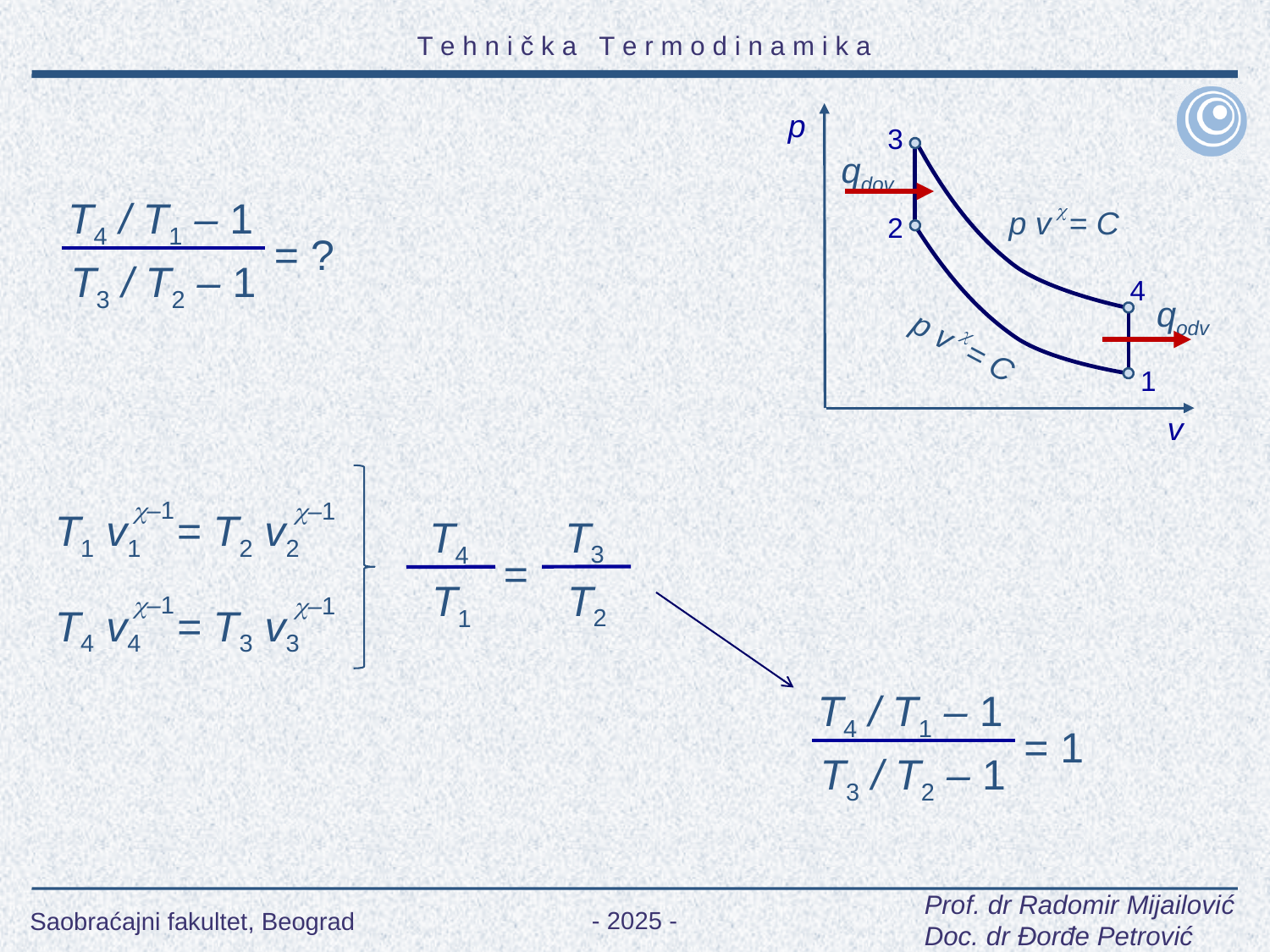

p

3
qdov

χ
p v  = C

2

4
qodv

χ
p v  = C
1

v
T4 / T1 – 1
= ?
T3 / T2 – 1

χ–1
χ–1
T1 v1   = T2 v2
T3
T4
=
T2
T1
χ–1
χ–1
T4 v4   = T3 v3
T4 / T1 – 1
= 1
T3 / T2 – 1